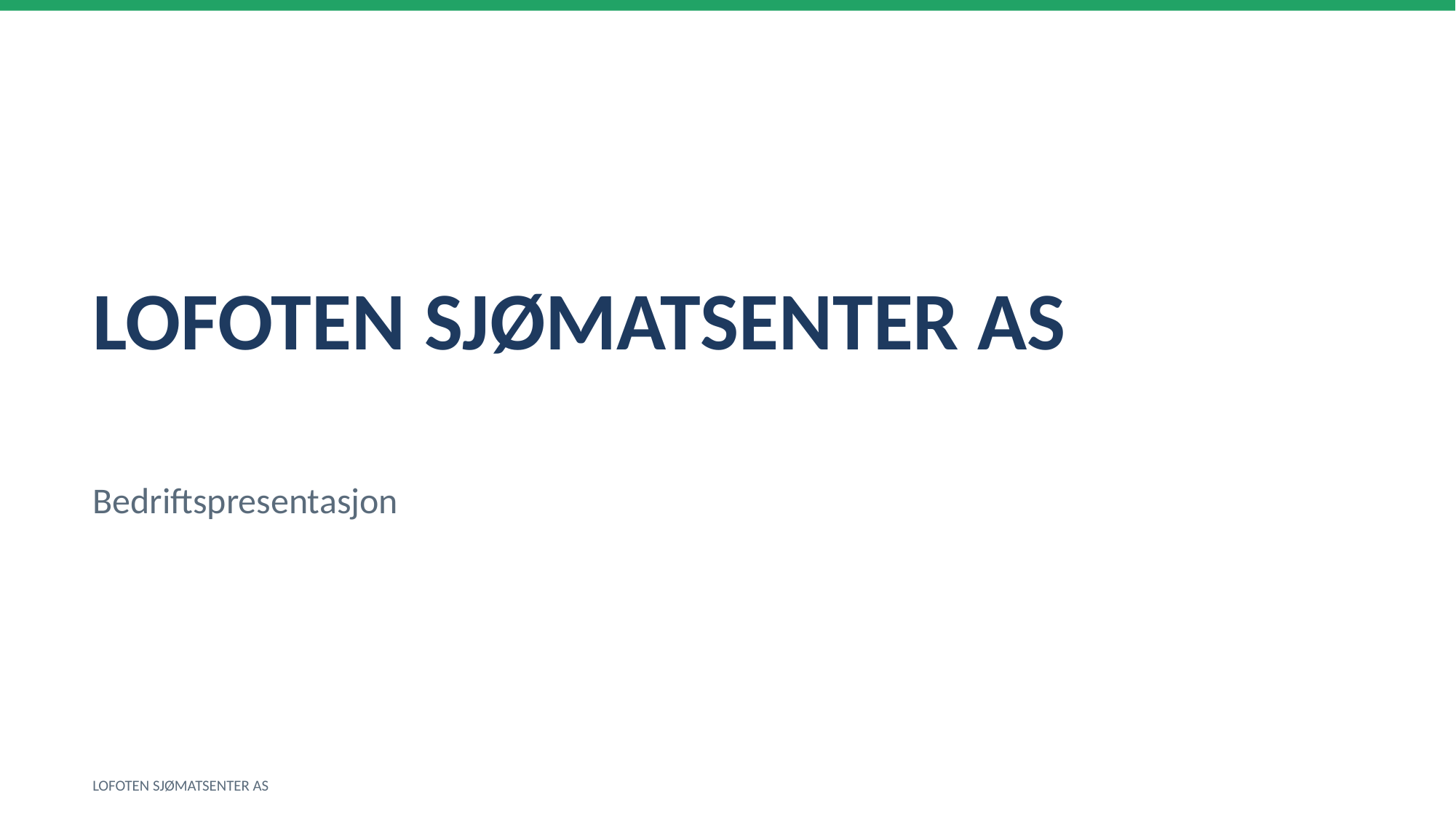

LOFOTEN SJØMATSENTER AS
Bedriftspresentasjon
LOFOTEN SJØMATSENTER AS